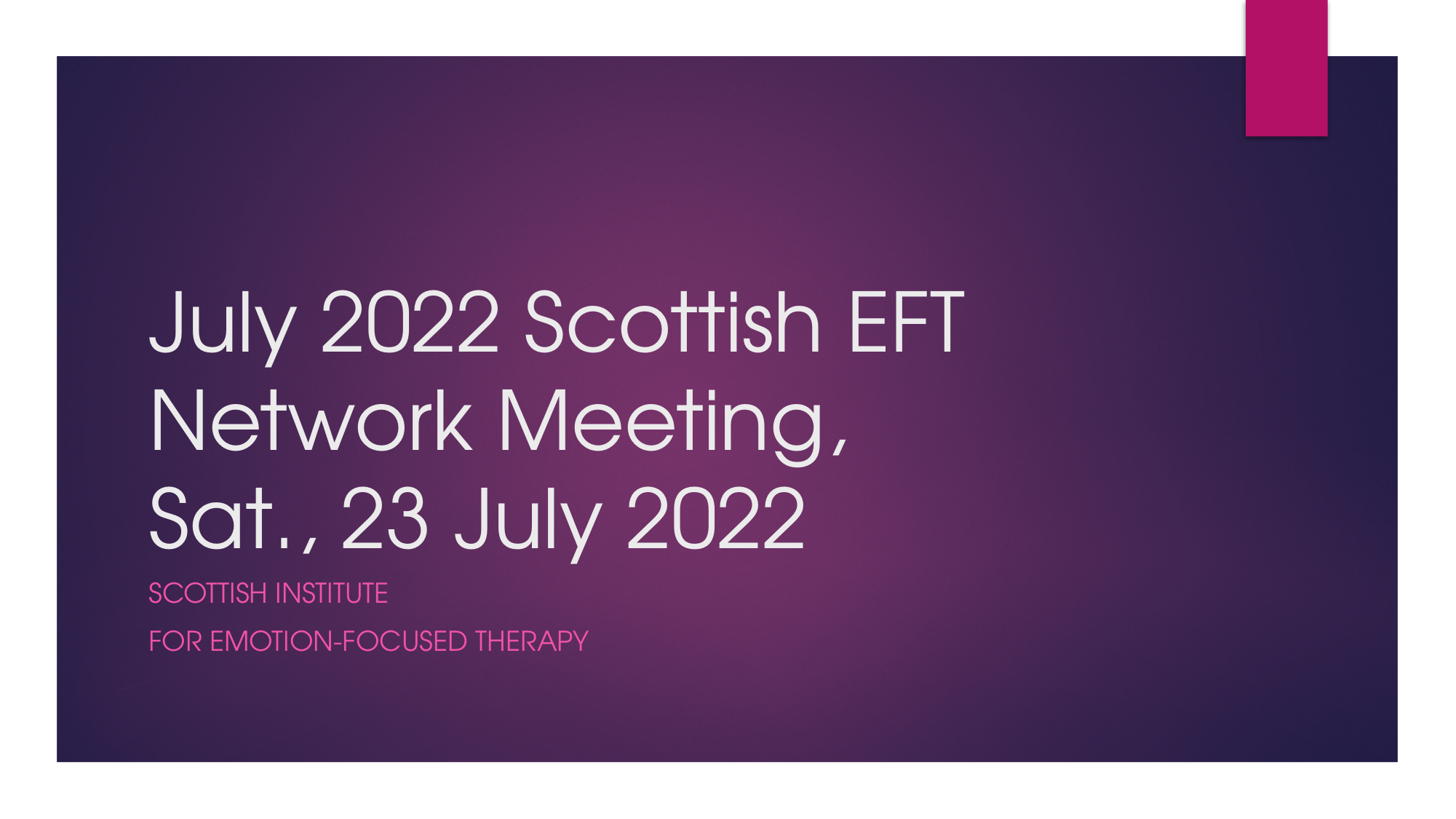

# July 2022 Scottish EFT Network Meeting, Sat., 23 July 2022
Scottish Institute
for Emotion-Focused Therapy